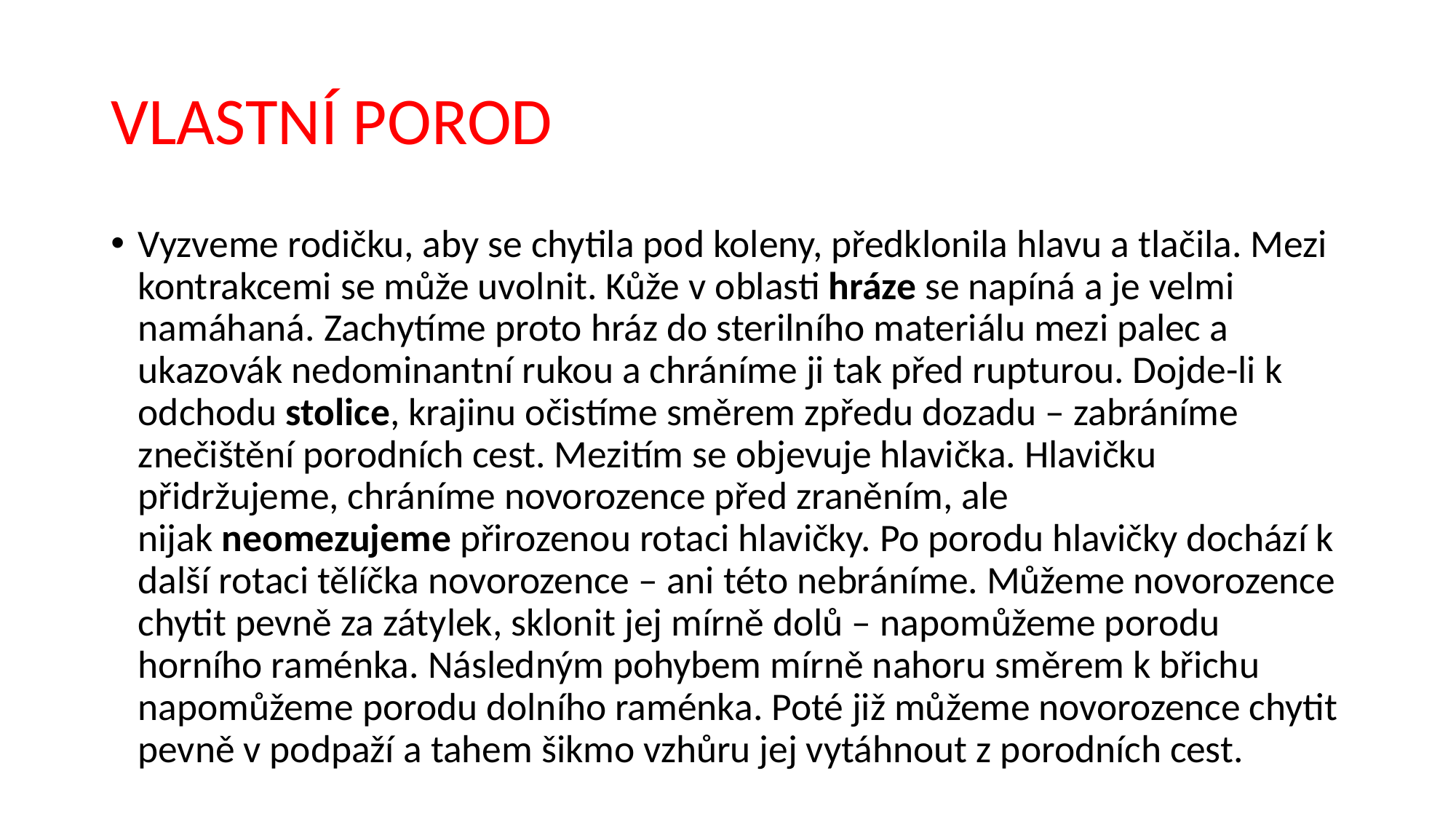

# VLASTNÍ POROD
Vyzveme rodičku, aby se chytila pod koleny, předklonila hlavu a tlačila. Mezi kontrakcemi se může uvolnit. Kůže v oblasti hráze se napíná a je velmi namáhaná. Zachytíme proto hráz do sterilního materiálu mezi palec a ukazovák nedominantní rukou a chráníme ji tak před rupturou. Dojde-li k odchodu stolice, krajinu očistíme směrem zpředu dozadu – zabráníme znečištění porodních cest. Mezitím se objevuje hlavička. Hlavičku přidržujeme, chráníme novorozence před zraněním, ale nijak neomezujeme přirozenou rotaci hlavičky. Po porodu hlavičky dochází k další rotaci tělíčka novorozence – ani této nebráníme. Můžeme novorozence chytit pevně za zátylek, sklonit jej mírně dolů – napomůžeme porodu horního raménka. Následným pohybem mírně nahoru směrem k břichu napomůžeme porodu dolního raménka. Poté již můžeme novorozence chytit pevně v podpaží a tahem šikmo vzhůru jej vytáhnout z porodních cest.